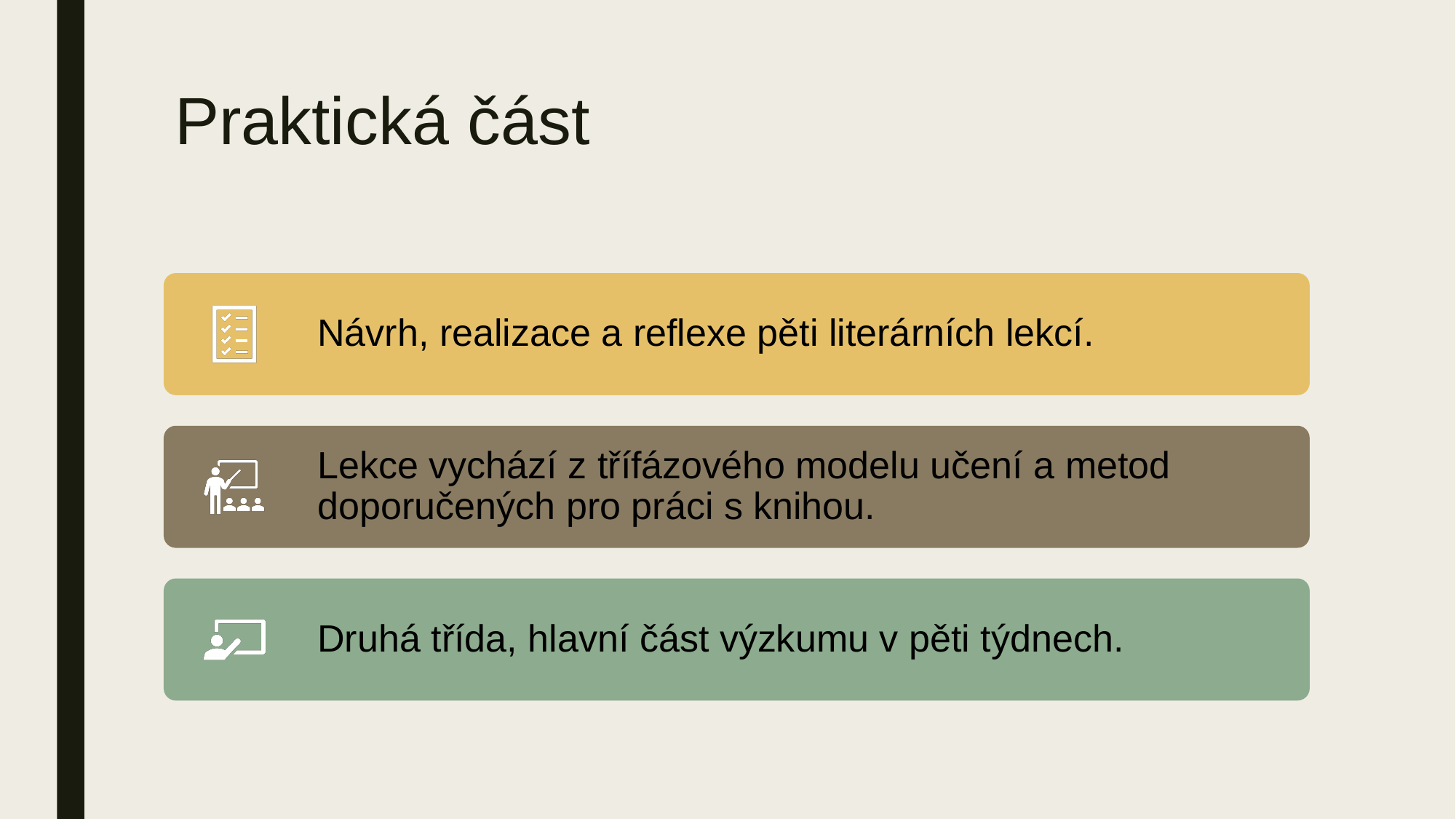

# Praktická část
Návrh, realizace a reflexe pěti literárních lekcí.
Lekce vychází z třífázového modelu učení a metod doporučených pro práci s knihou.
Druhá třída, hlavní část výzkumu v pěti týdnech.